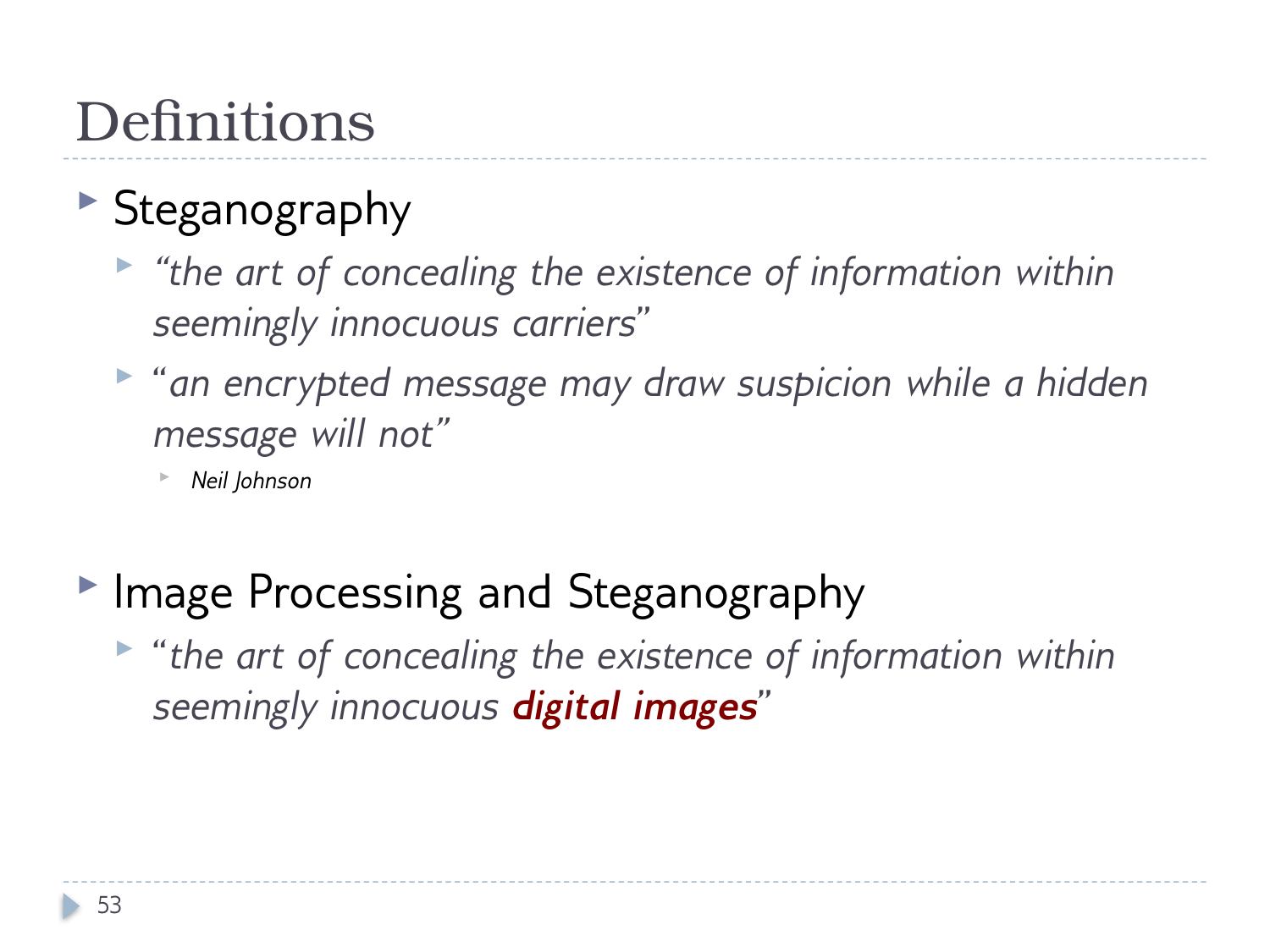

# Definitions
Steganography
“the art of concealing the existence of information within seemingly innocuous carriers”
“an encrypted message may draw suspicion while a hidden message will not”
Neil Johnson

Image Processing and Steganography
“the art of concealing the existence of information within seemingly innocuous digital images”
53